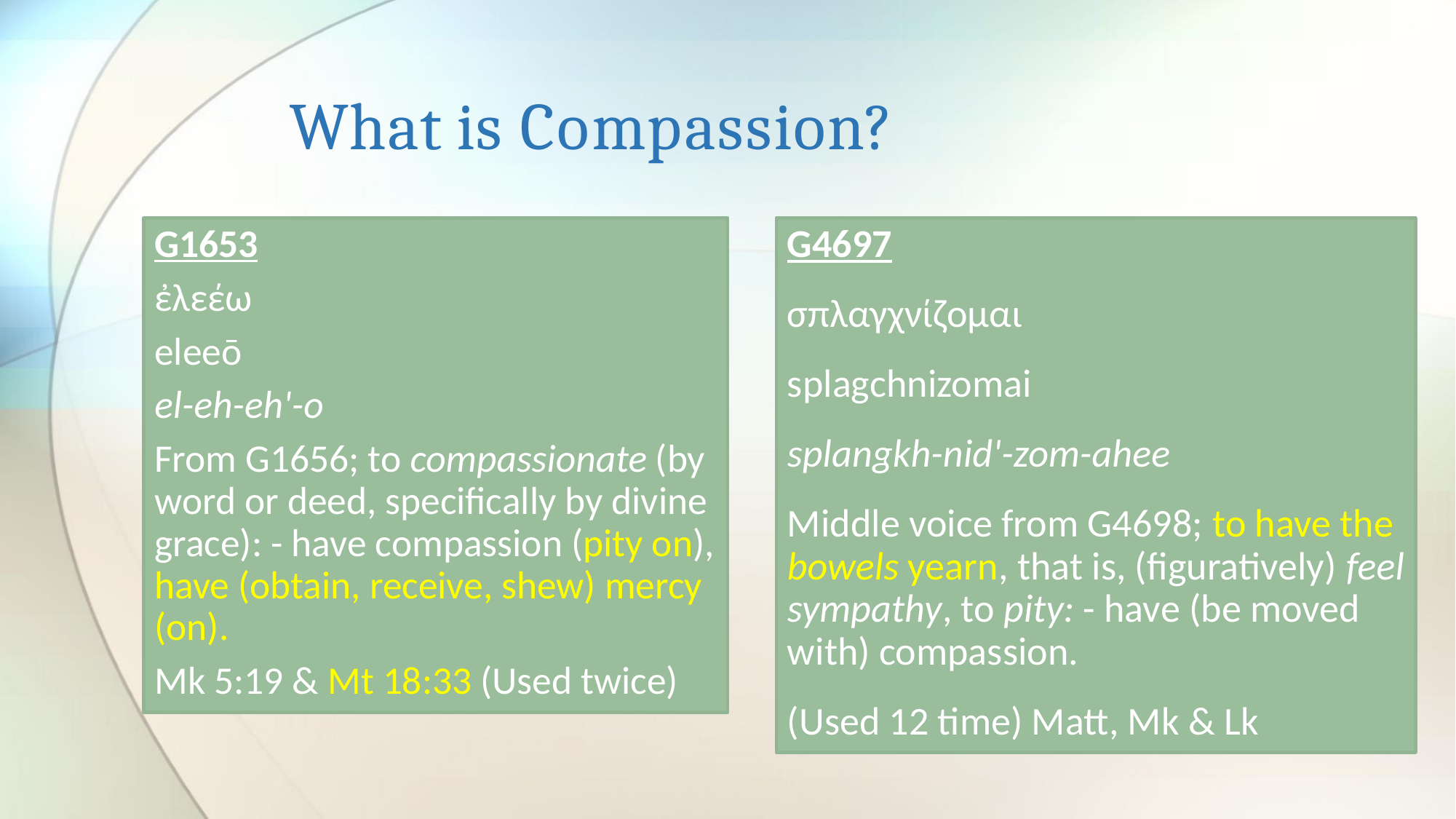

# What is Compassion?
G4697
σπλαγχνίζομαι
splagchnizomai
splangkh-nid'-zom-ahee
Middle voice from G4698; to have the bowels yearn, that is, (figuratively) feel sympathy, to pity: - have (be moved with) compassion.
(Used 12 time) Matt, Mk & Lk
G1653
ἐλεέω
eleeō
el-eh-eh'-o
From G1656; to compassionate (by word or deed, specifically by divine grace): - have compassion (pity on), have (obtain, receive, shew) mercy (on).
Mk 5:19 & Mt 18:33 (Used twice)